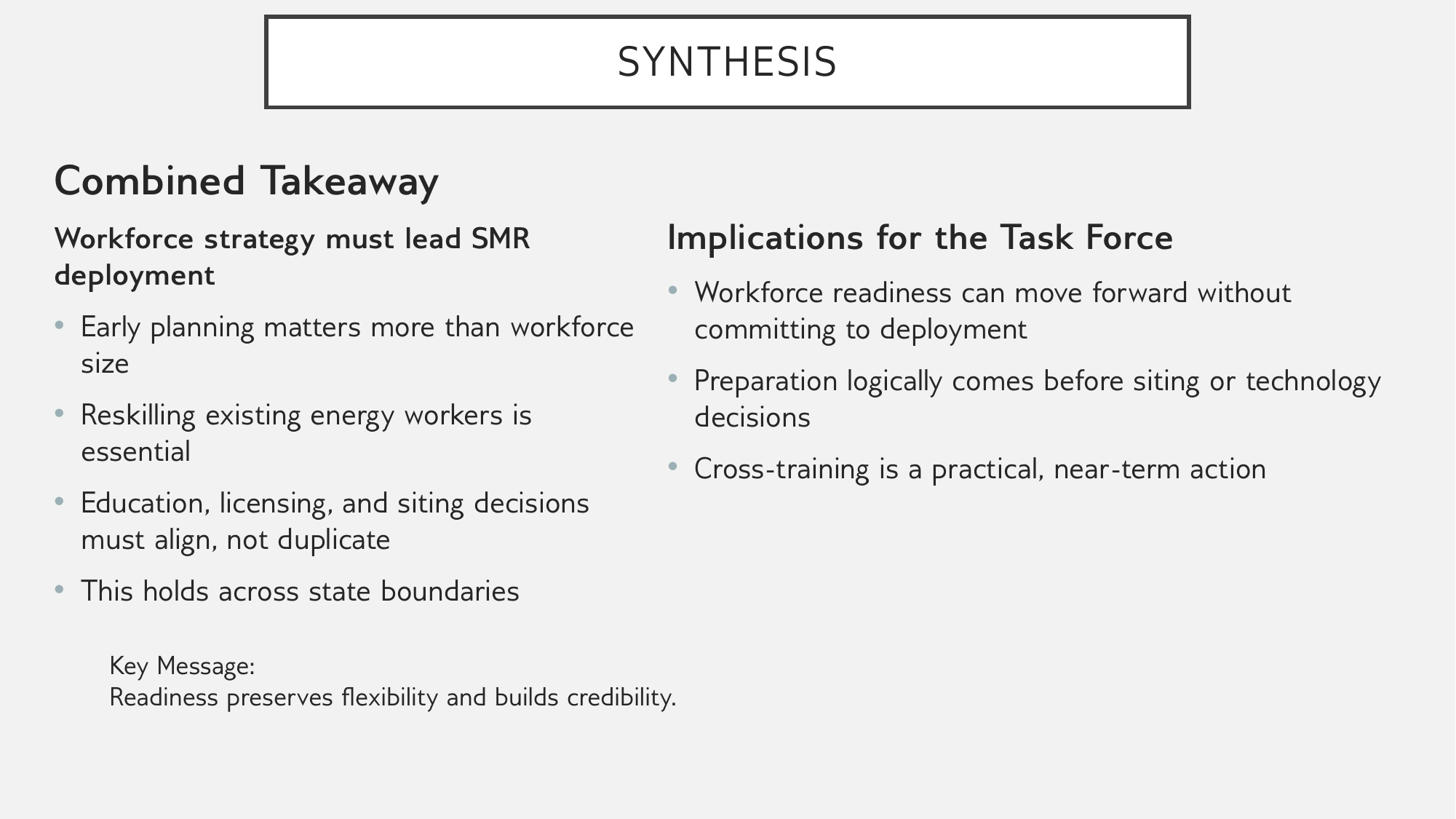

Synthesis
Combined Takeaway
Workforce strategy must lead SMR deployment
Early planning matters more than workforce size
Reskilling existing energy workers is essential
Education, licensing, and siting decisions must align, not duplicate
This holds across state boundaries

Implications for the Task Force
Workforce readiness can move forward without committing to deployment
Preparation logically comes before siting or technology decisions
Cross‑training is a practical, near‑term action
Key Message:
Readiness preserves flexibility and builds credibility.